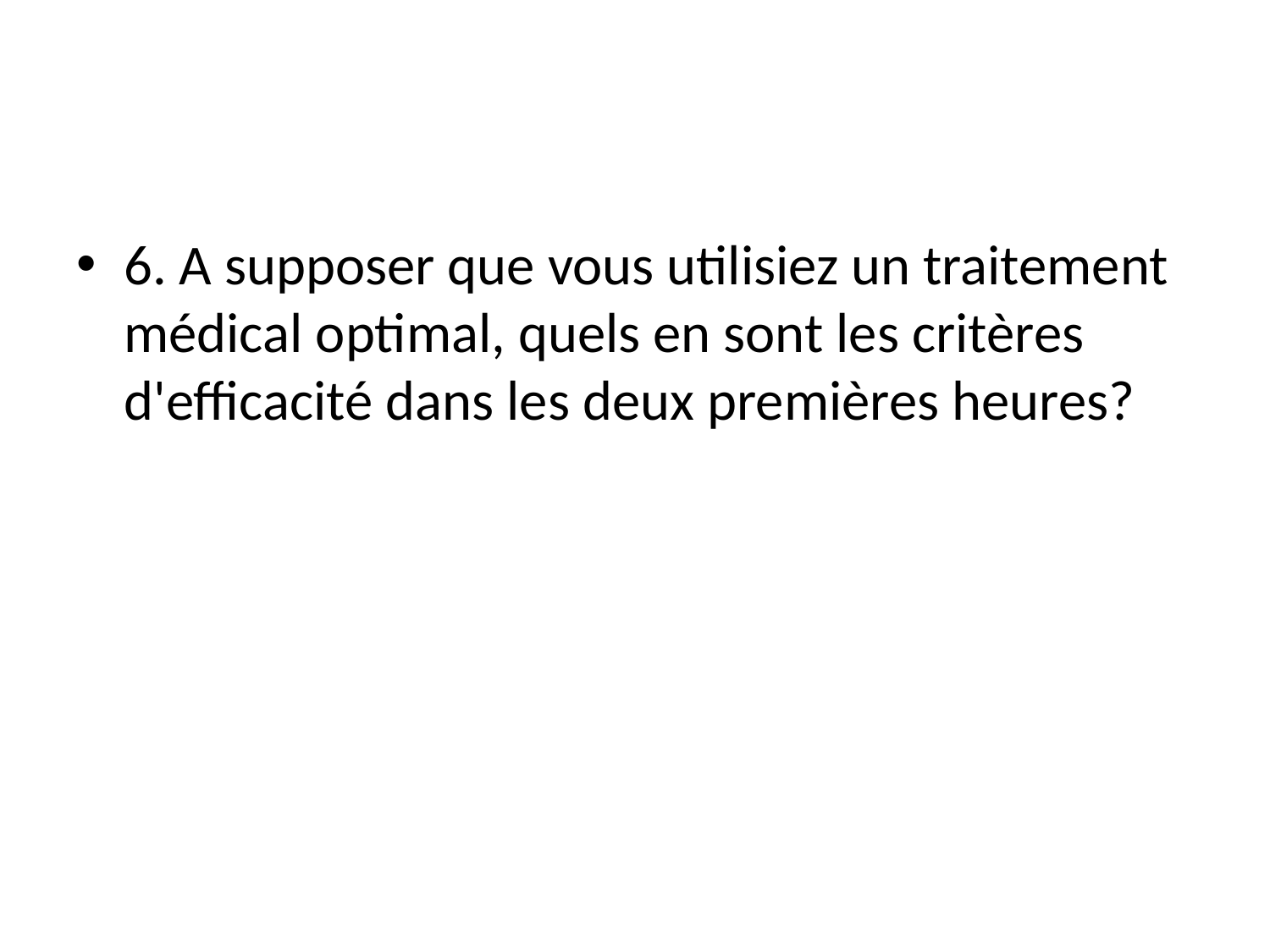

#
6. A supposer que vous utilisiez un traitement médical optimal, quels en sont les critères d'efficacité dans les deux premières heures?